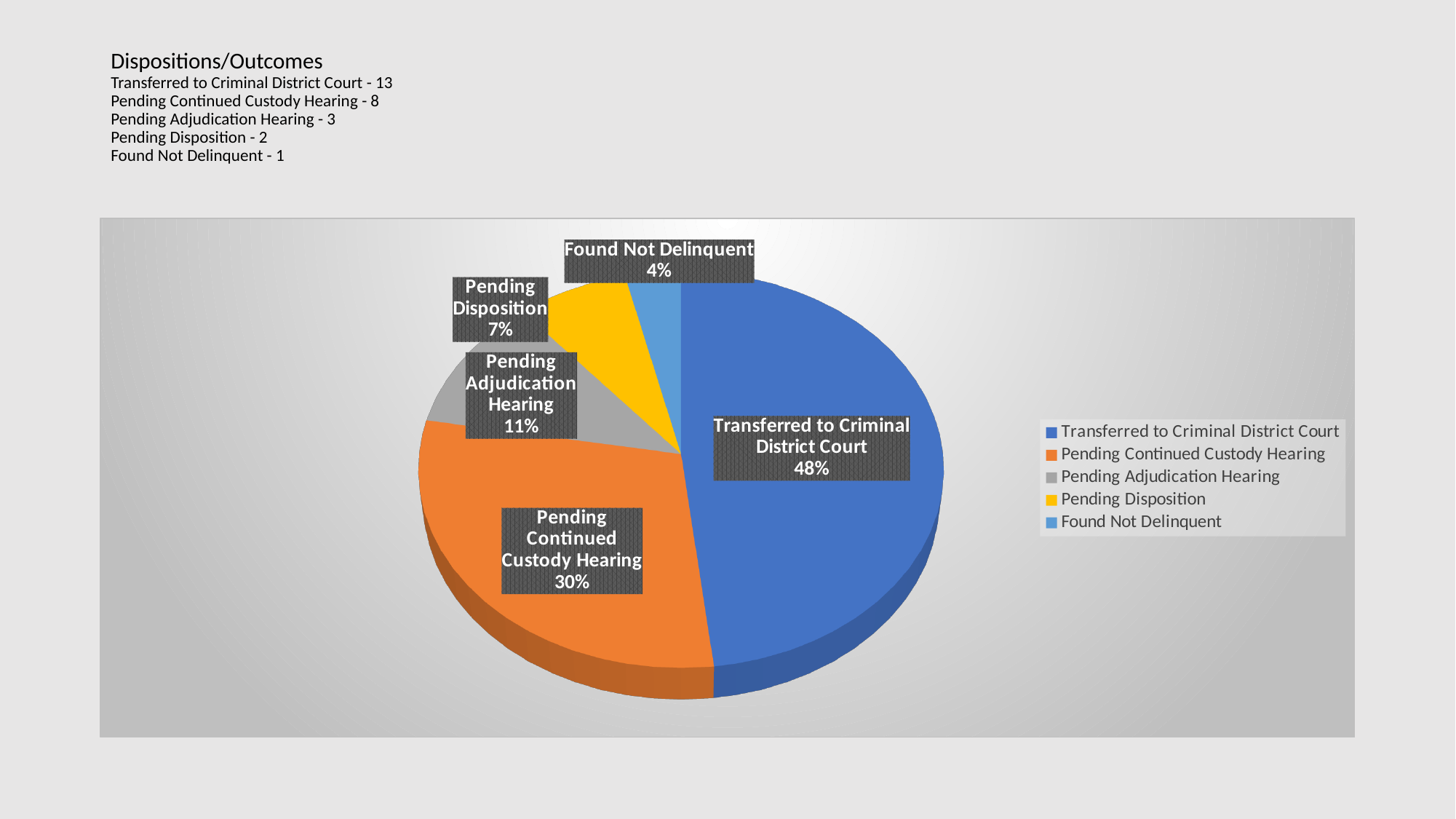

# Dispositions/Outcomes Transferred to Criminal District Court - 13 Pending Continued Custody Hearing - 8 Pending Adjudication Hearing - 3 Pending Disposition - 2 Found Not Delinquent - 1

[unsupported chart]